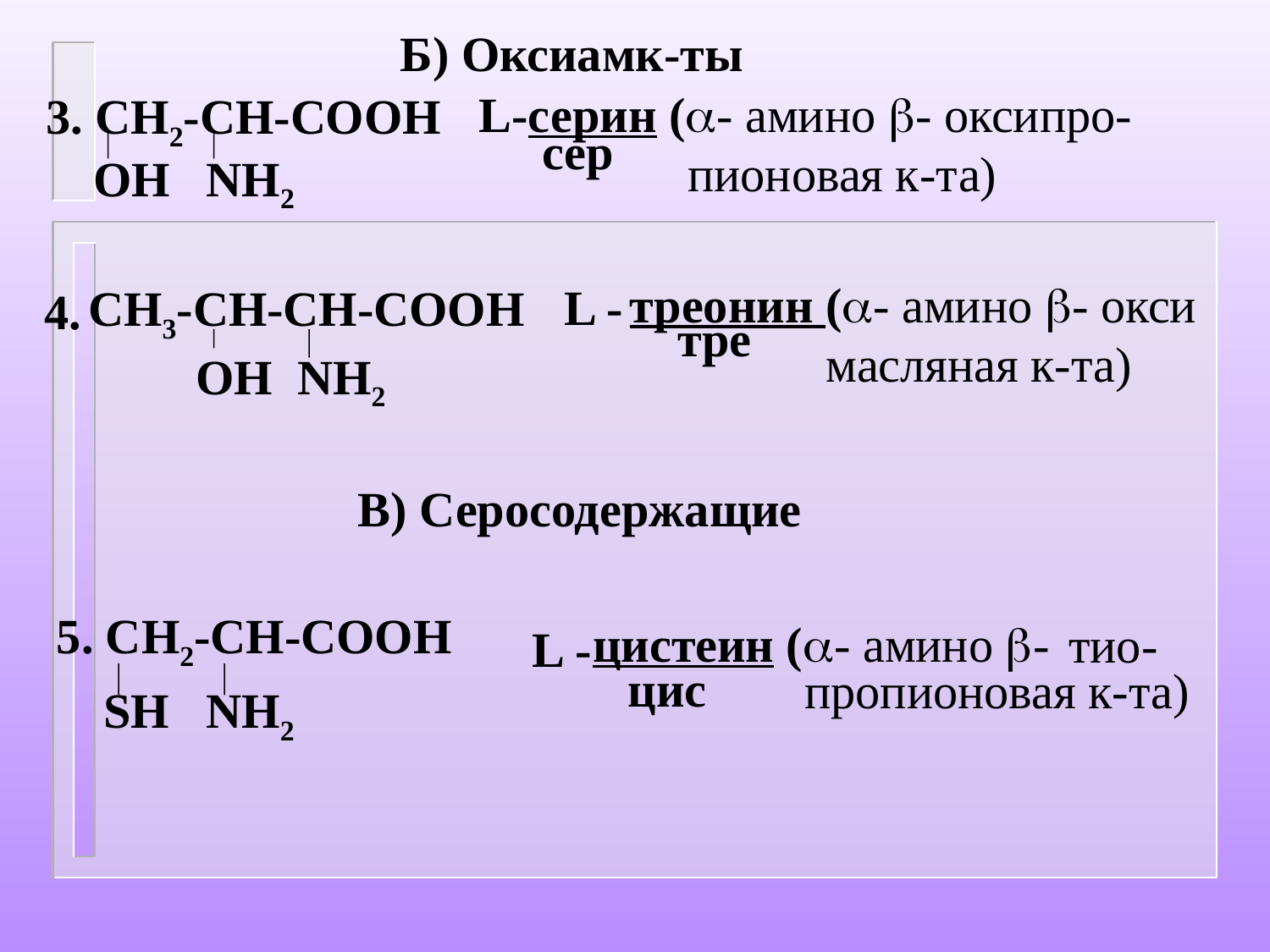

Б) Оксиамк-ты
L-серин (α- амино β- оксипро-
                 пионовая к-та)
3. СН2-СН-СООН

сер

ОН   NН2

треонин (α- амино β- окси
                масляная к-та)
L -
СН3-СН-СН-СООН

4.
тре

ОН  NН2
В) Серосодержащие
5. СН2-СН-СООН

цистеин (α- амино β-
тио-

L -
цис
пропионовая к-та)

SН   NН2